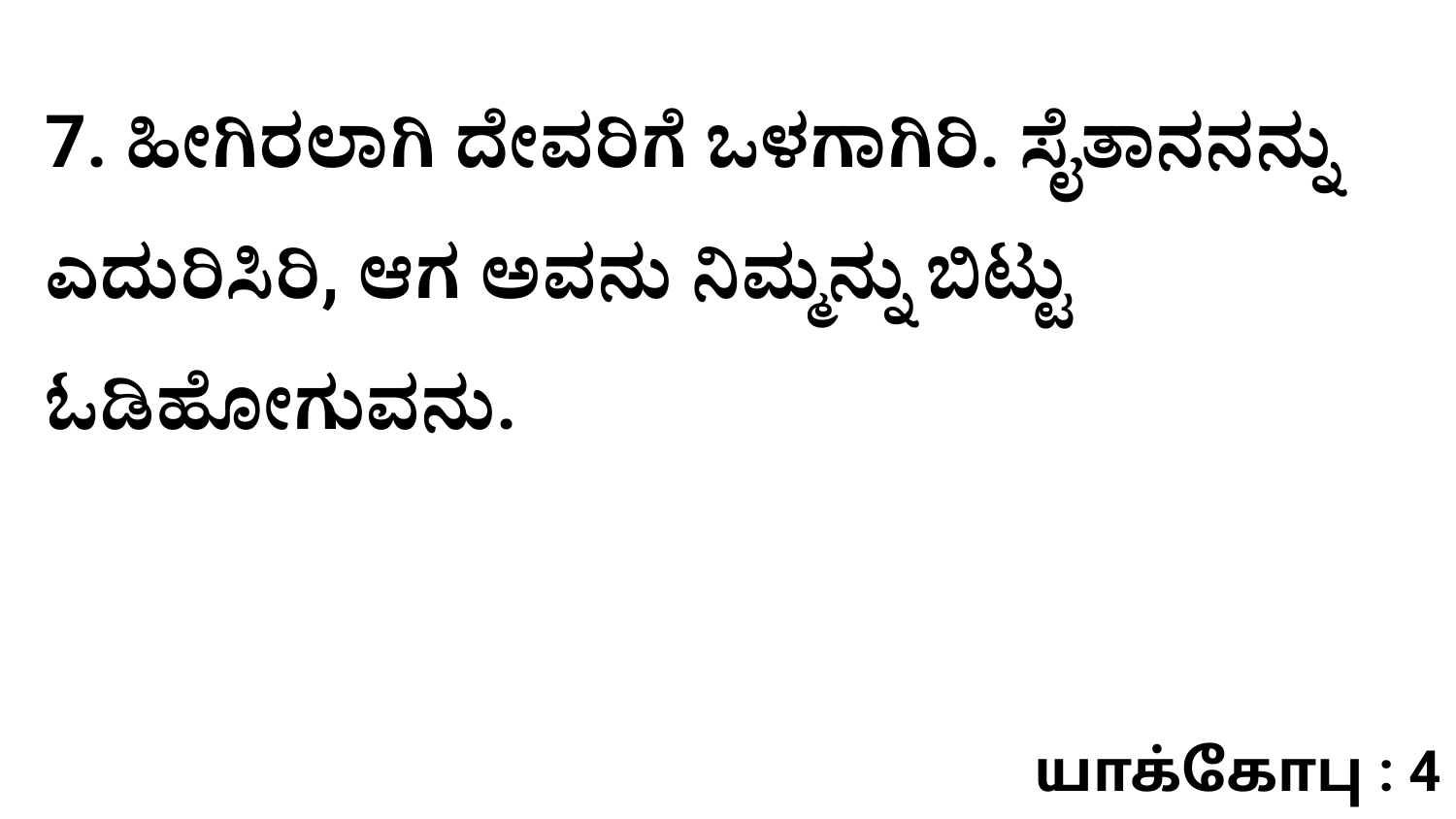

7. ಹೀಗಿರಲಾಗಿ ದೇವರಿಗೆ ಒಳಗಾಗಿರಿ. ಸೈತಾನನನ್ನು ಎದುರಿಸಿರಿ, ಆಗ ಅವನು ನಿಮ್ಮನ್ನು ಬಿಟ್ಟು ಓಡಿಹೋಗುವನು.
யாக்கோபு : 4